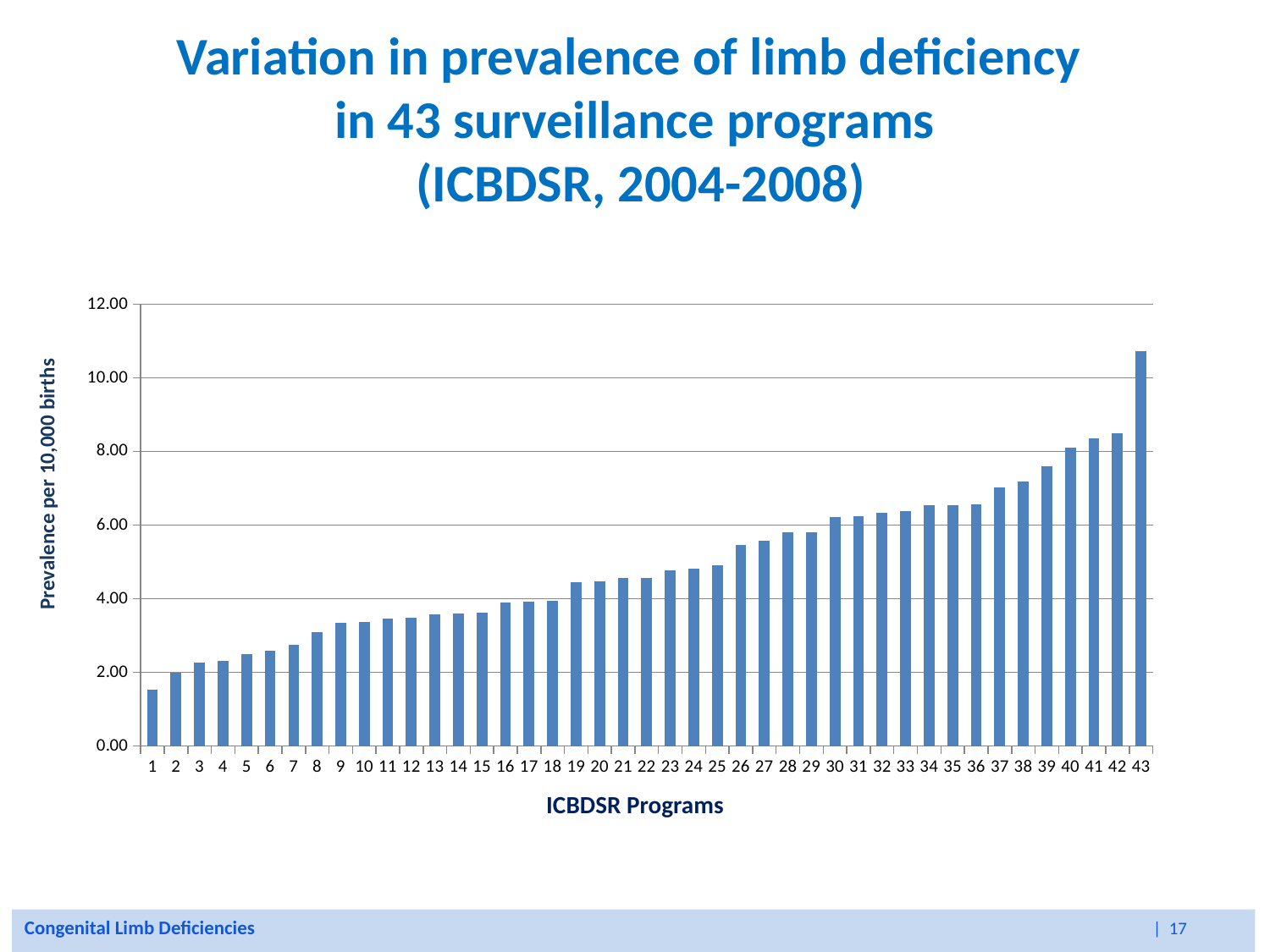

# Variation in prevalence of limb deficiency in 43 surveillance programs (ICBDSR, 2004-2008)

### Chart

| Category |  |
|---|---|
Prevalence per 10,000 births
ICBDSR Programs
Congenital Limb Deficiencies                                                                                                                                                                                                          |  17